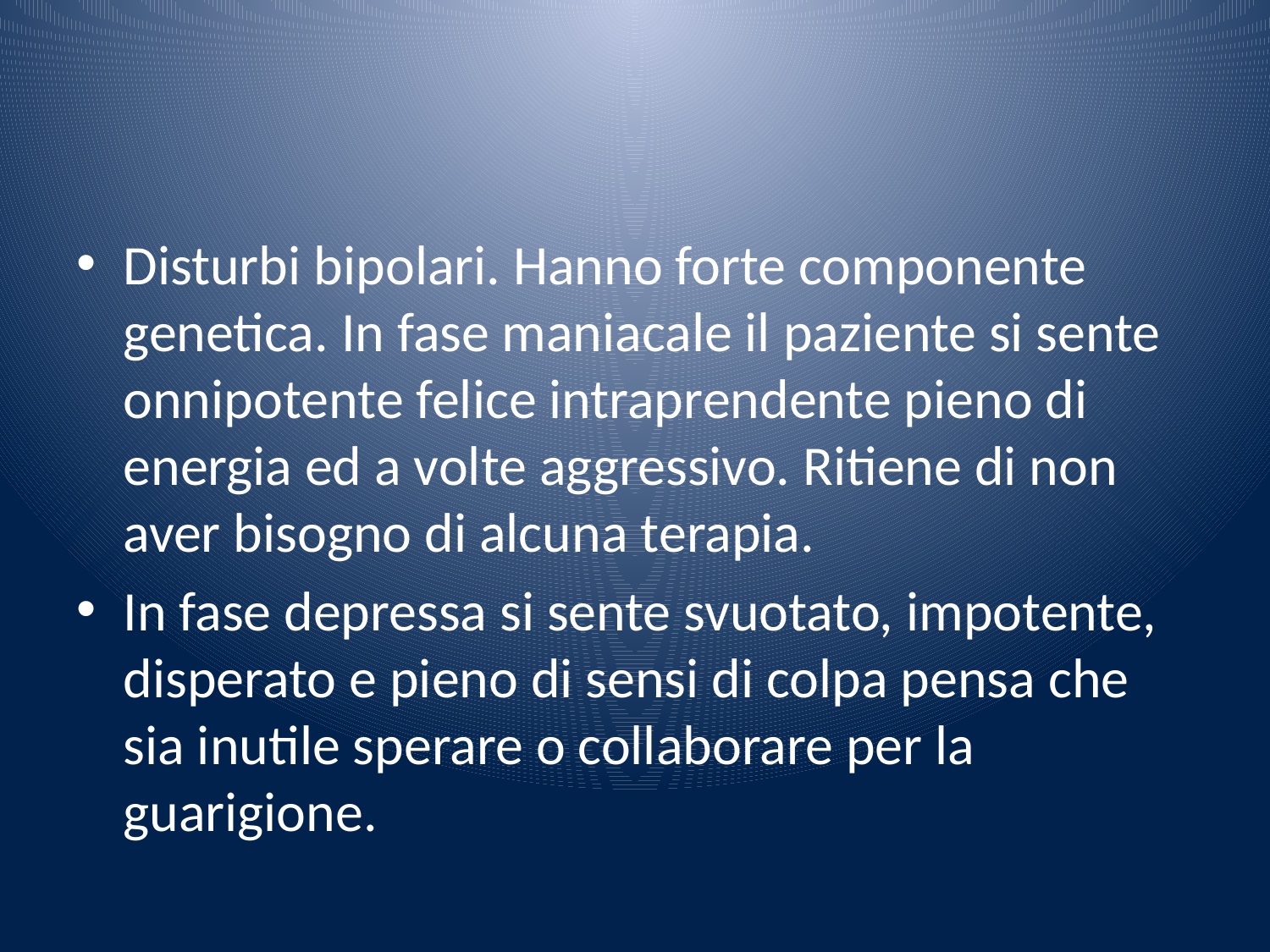

#
Disturbi bipolari. Hanno forte componente genetica. In fase maniacale il paziente si sente onnipotente felice intraprendente pieno di energia ed a volte aggressivo. Ritiene di non aver bisogno di alcuna terapia.
In fase depressa si sente svuotato, impotente, disperato e pieno di sensi di colpa pensa che sia inutile sperare o collaborare per la guarigione.